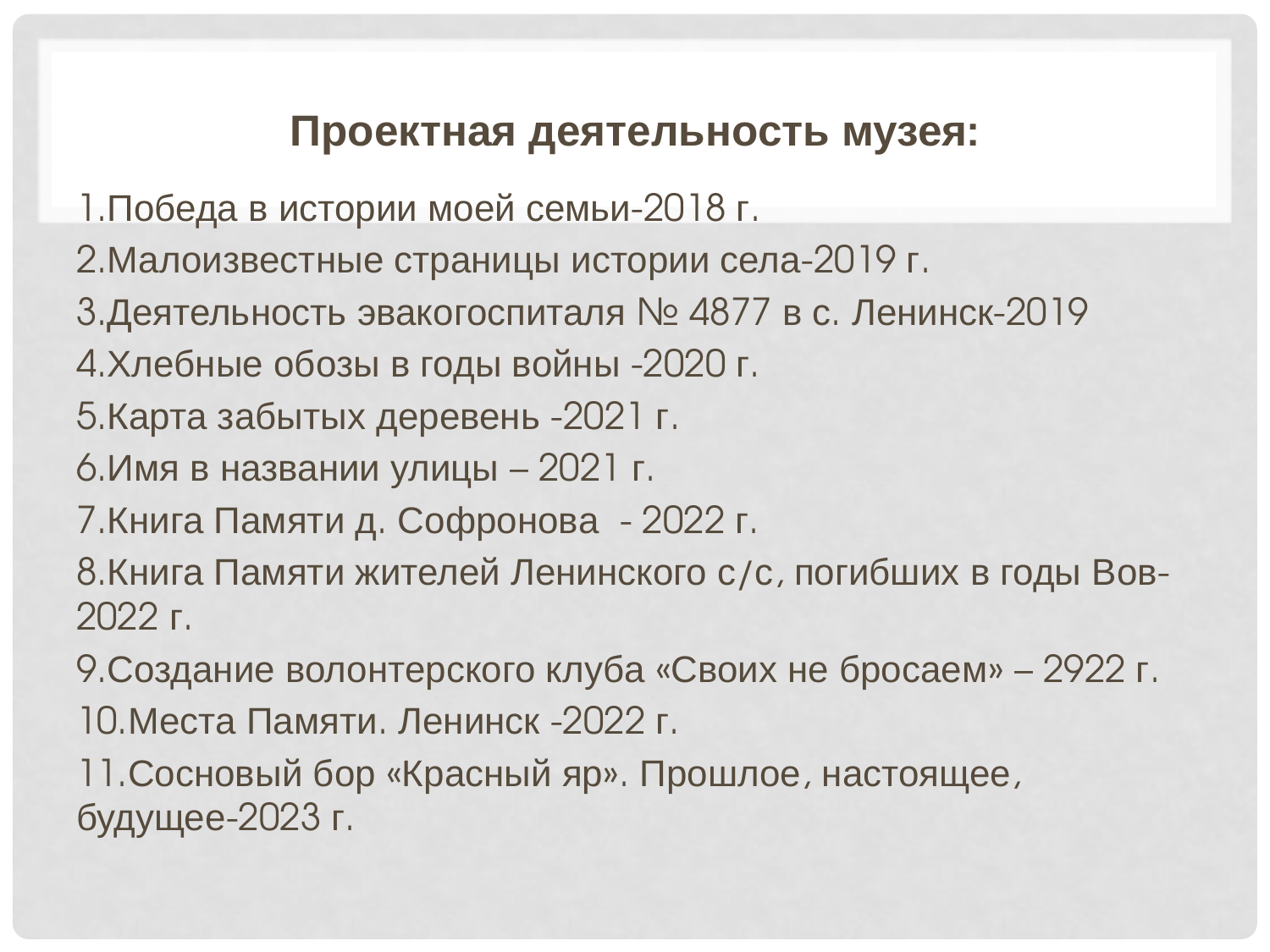

Проектная деятельность музея:

1.Победа в истории моей семьи-2018 г.
2.Малоизвестные страницы истории села-2019 г.
3.Деятельность эвакогоспиталя № 4877 в с. Ленинск-2019
4.Хлебные обозы в годы войны -2020 г.
5.Карта забытых деревень -2021 г.
6.Имя в названии улицы – 2021 г.
7.Книга Памяти д. Софронова  - 2022 г.
8.Книга Памяти жителей Ленинского с/с, погибших в годы Вов-2022 г.
9.Создание волонтерского клуба «Своих не бросаем» – 2922 г.
10.Места Памяти. Ленинск -2022 г.
11.Сосновый бор «Красный яр». Прошлое, настоящее, будущее-2023 г.